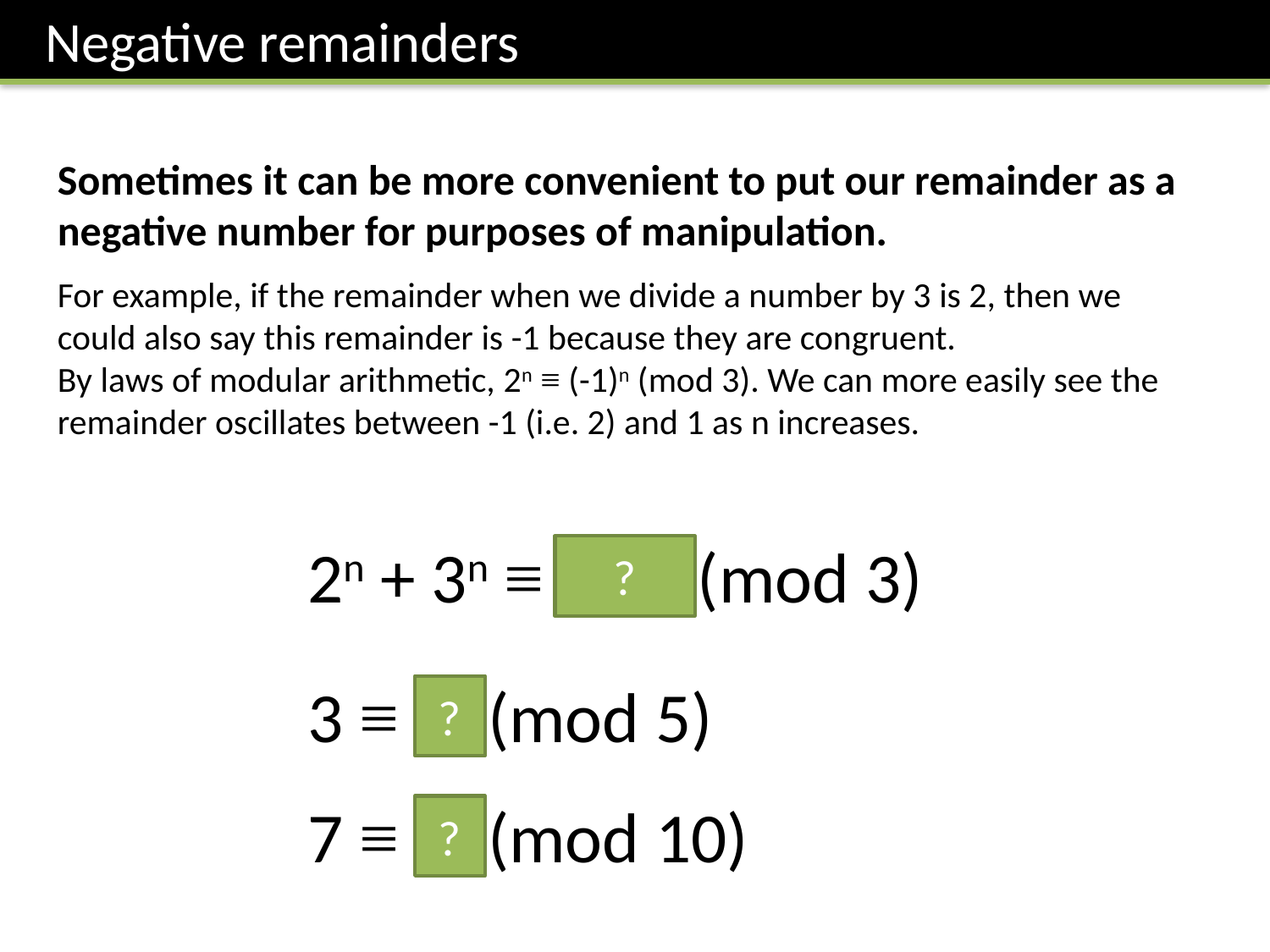

Negative remainders
Sometimes it can be more convenient to put our remainder as a negative number for purposes of manipulation.
For example, if the remainder when we divide a number by 3 is 2, then we could also say this remainder is -1 because they are congruent.
By laws of modular arithmetic, 2n ≡ (-1)n (mod 3). We can more easily see the remainder oscillates between -1 (i.e. 2) and 1 as n increases.
2n + 3n ≡ (-1)n (mod 3)
?
3 ≡ -2 (mod 5)
?
7 ≡ -3 (mod 10)
?